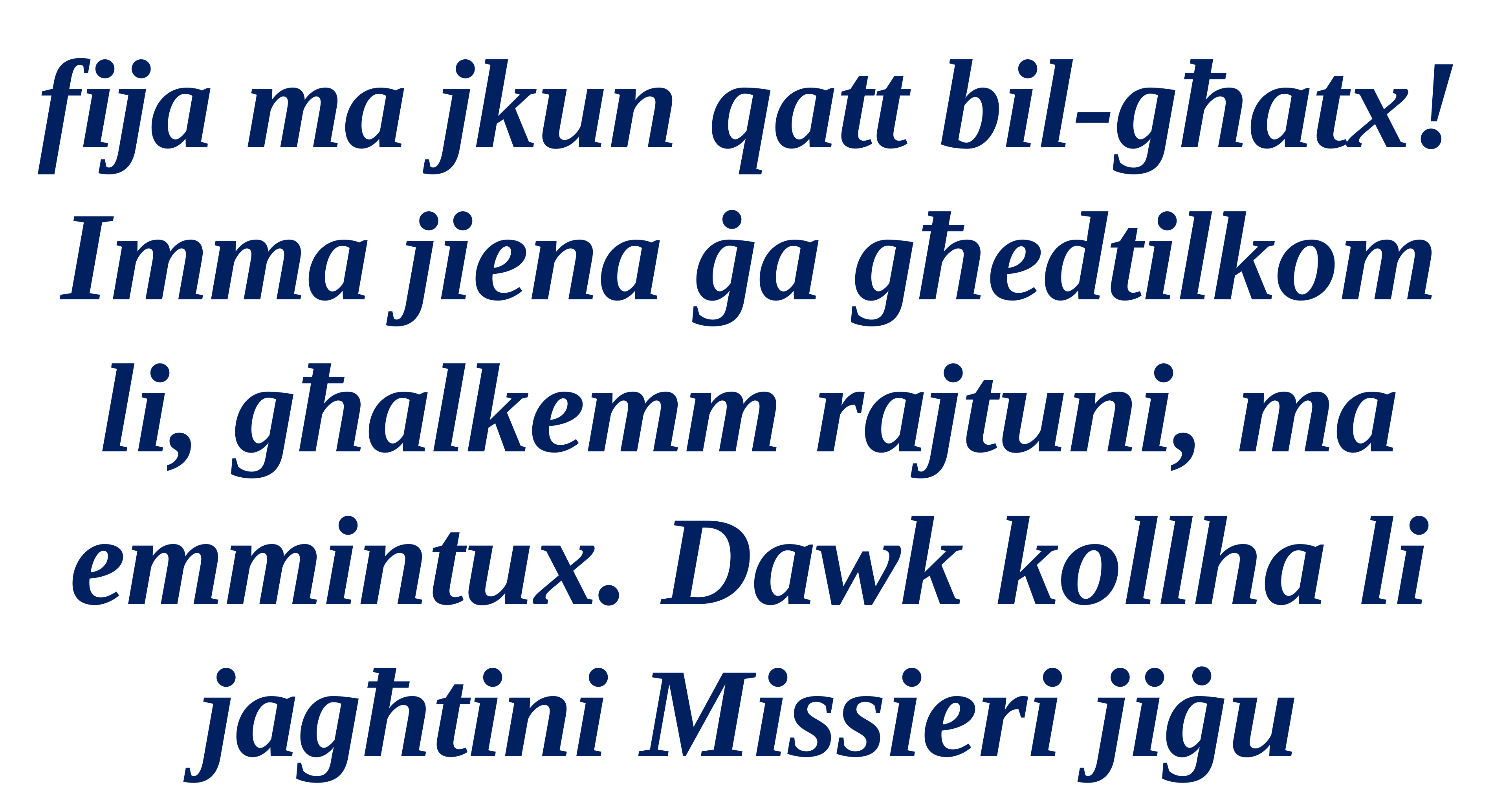

fija ma jkun qatt bil-għatx! Imma jiena ġa għedtilkom li, għalkemm rajtuni, ma emmintux. Dawk kollha li jagħtini Missieri jiġu